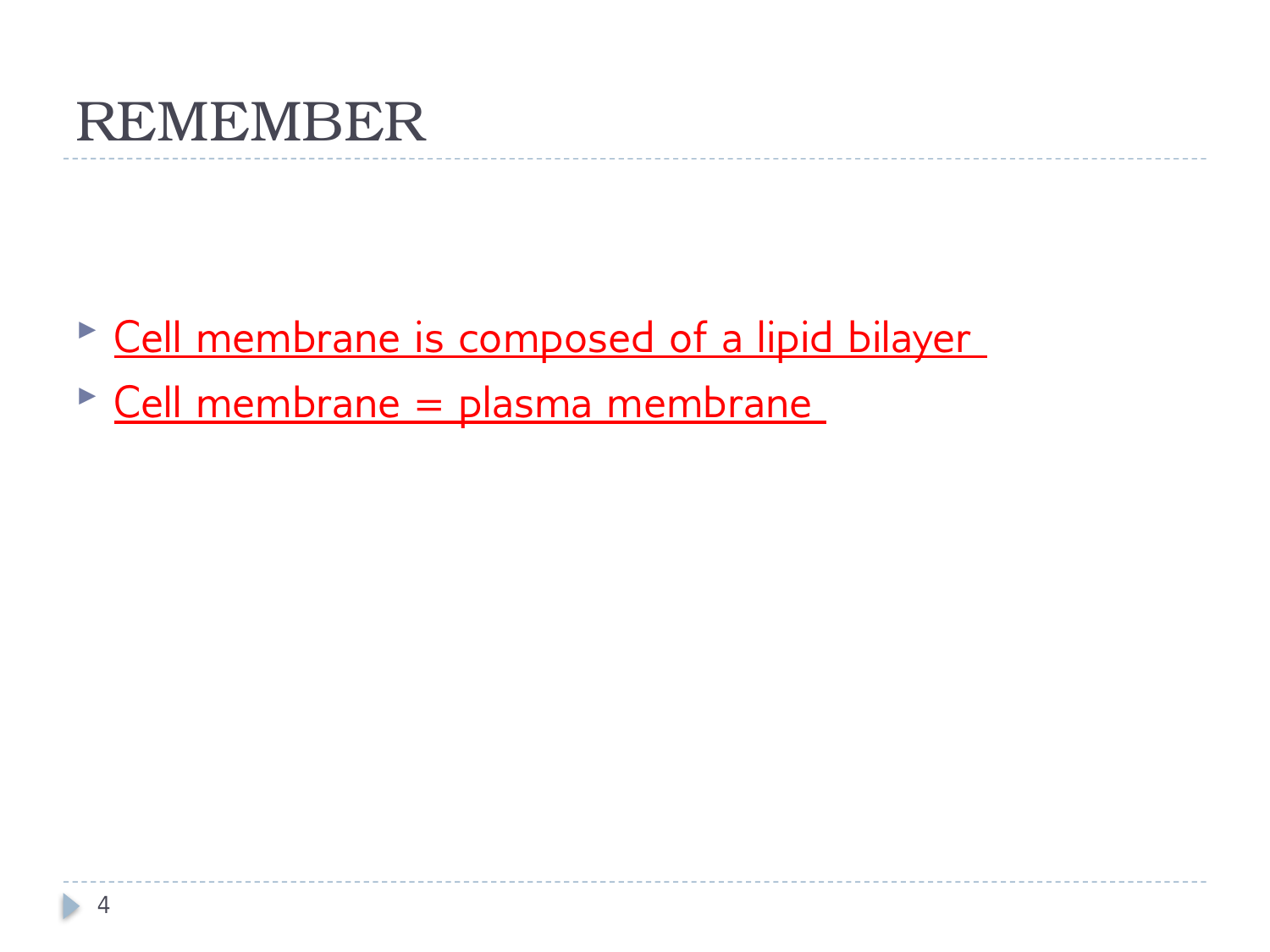

# REMEMBER

Cell membrane is composed of a lipid bilayer
Cell membrane = plasma membrane

4